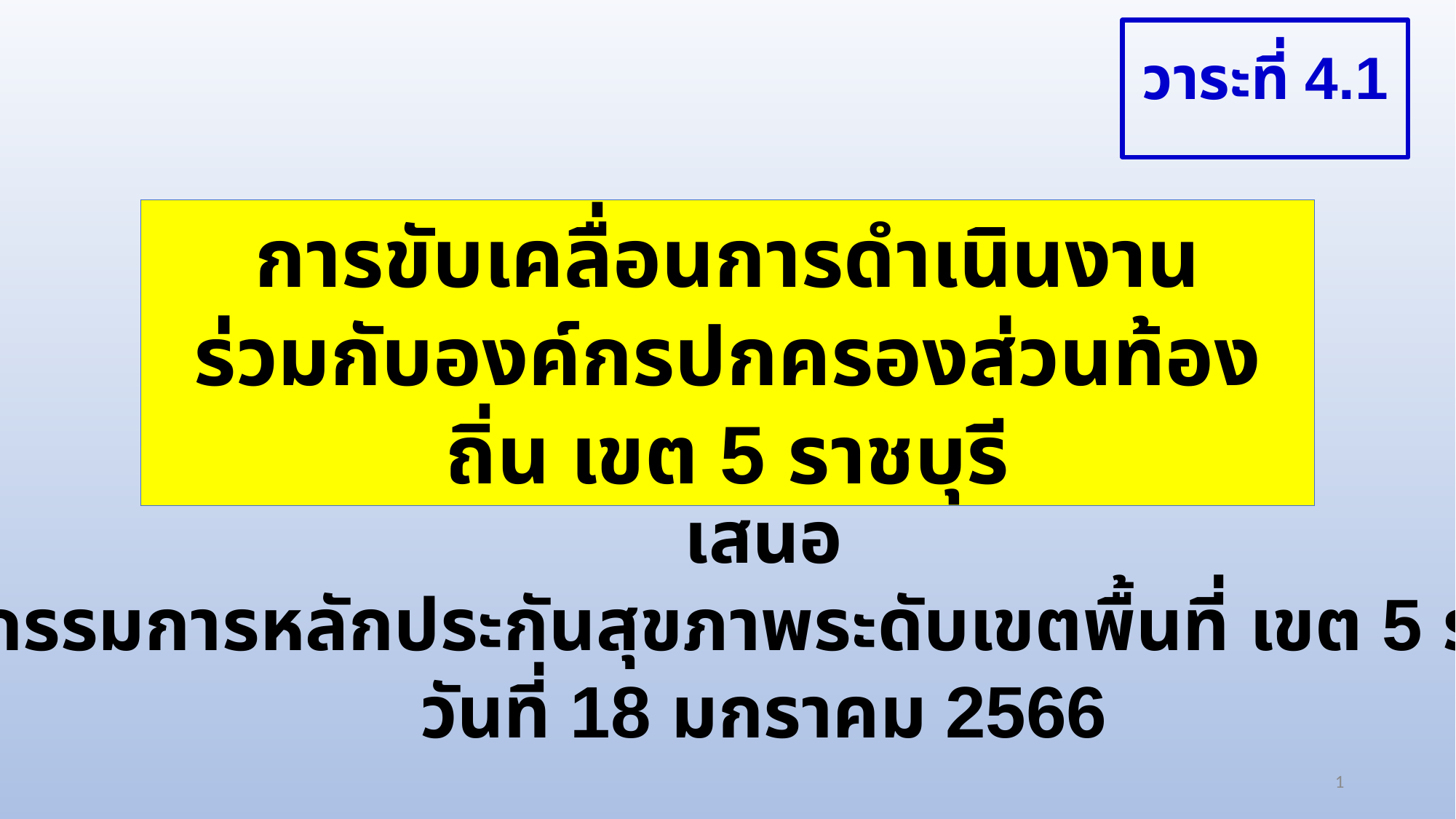

วาระที่ 4.1
การขับเคลื่อนการดำเนินงาน
ร่วมกับองค์กรปกครองส่วนท้องถิ่น เขต 5 ราชบุรี
เสนอ
อนุกรรมการหลักประกันสุขภาพระดับเขตพื้นที่ เขต 5 ราชบุรี
วันที่ 18 มกราคม 2566
1